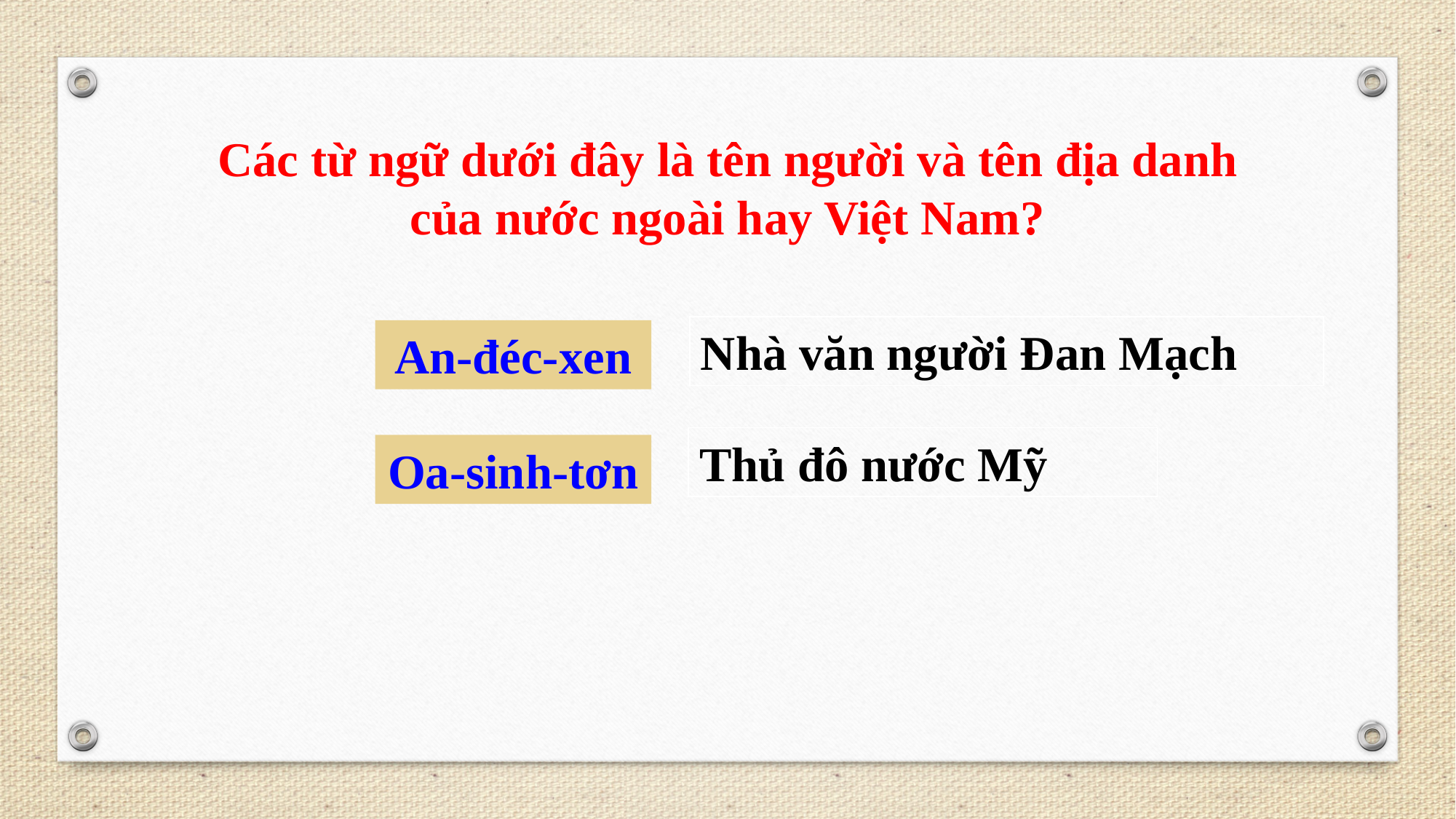

Các từ ngữ dưới đây là tên người và tên địa danh của nước ngoài hay Việt Nam?
Nhà văn người Đan Mạch
An-đéc-xen
Thủ đô nước Mỹ
Oa-sinh-tơn